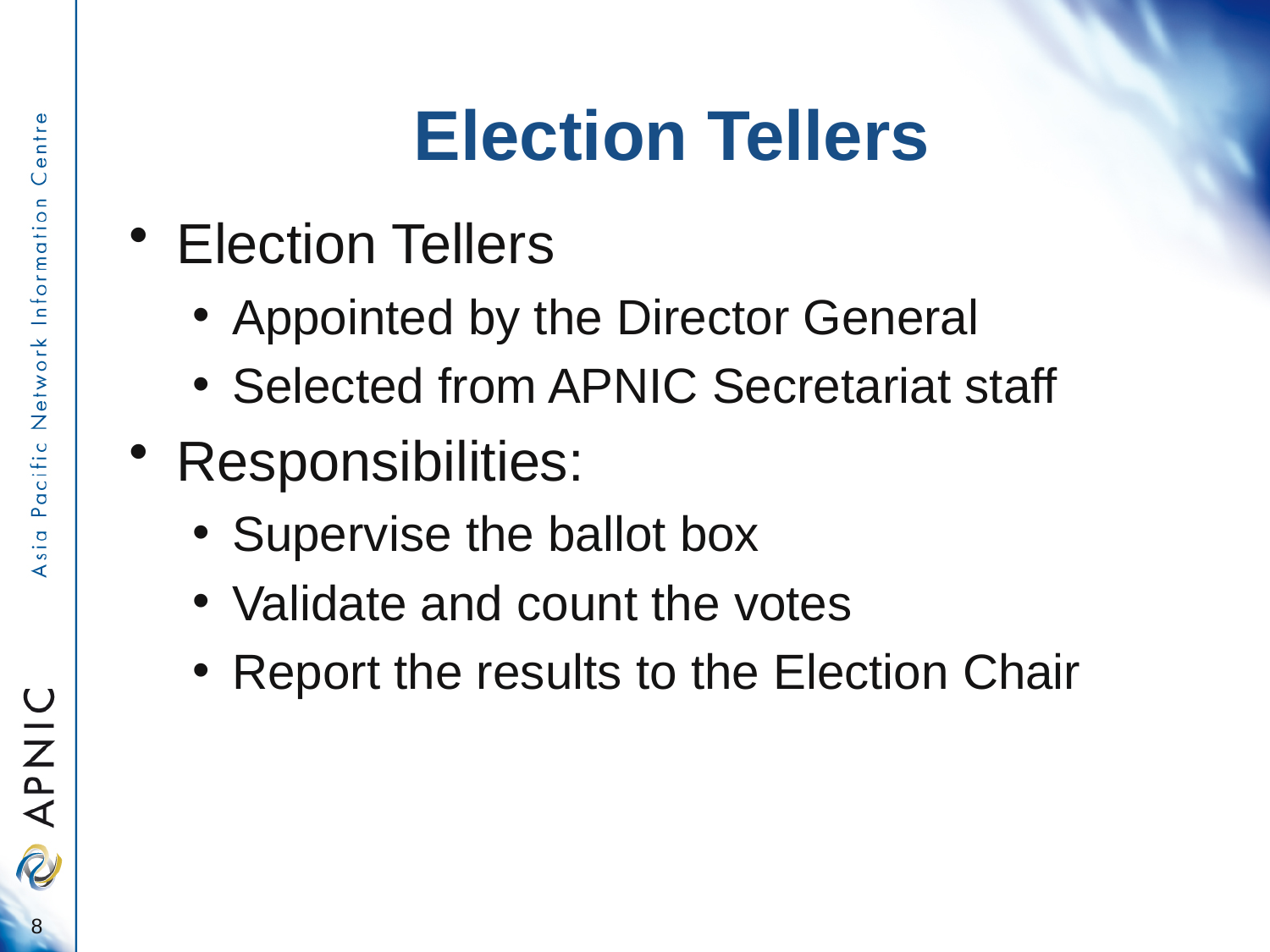

# Election Tellers
Election Tellers
Appointed by the Director General
Selected from APNIC Secretariat staff
Responsibilities:
Supervise the ballot box
Validate and count the votes
Report the results to the Election Chair
8